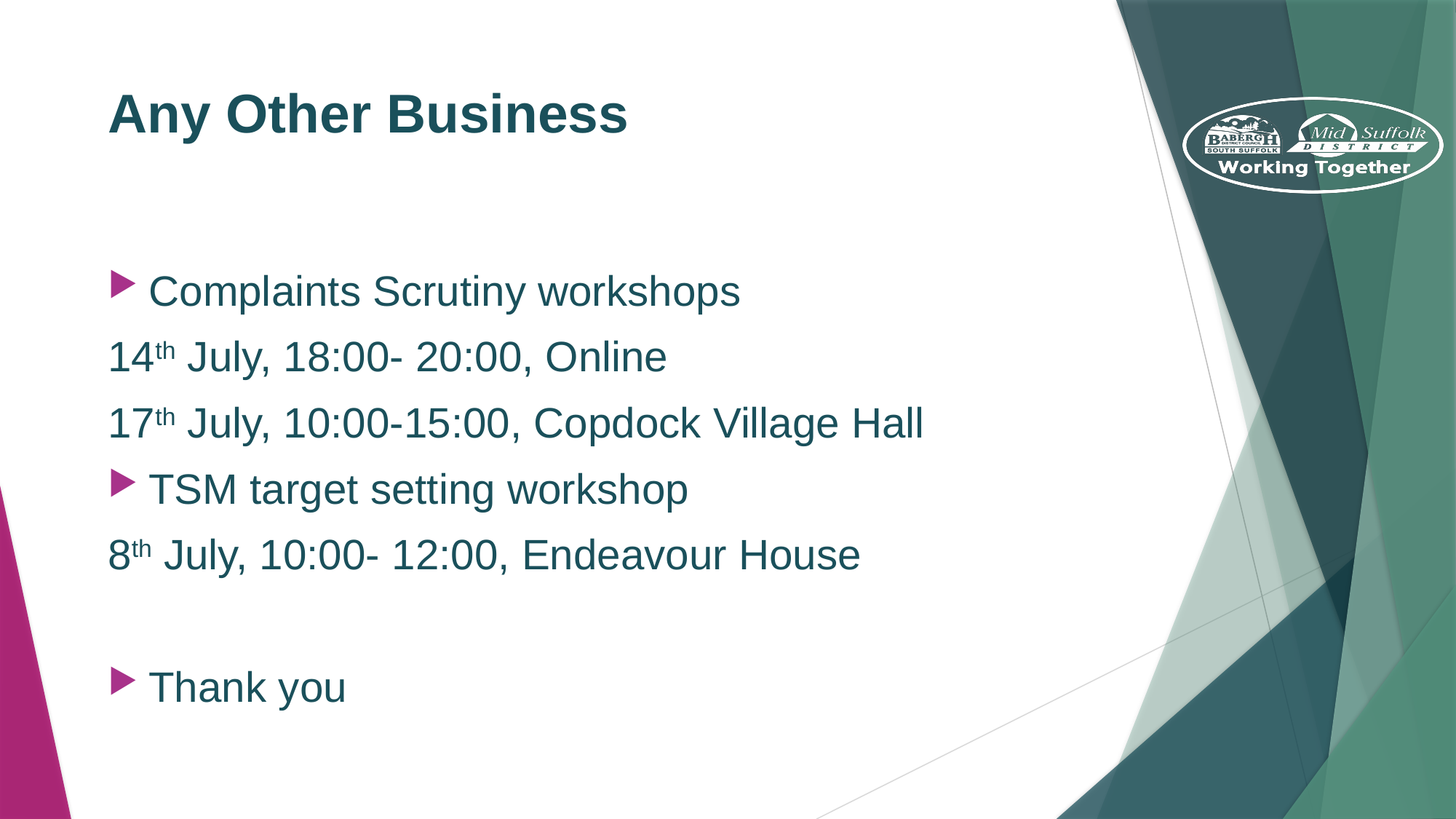

# Any Other Business
Complaints Scrutiny workshops
14th July, 18:00- 20:00, Online
17th July, 10:00-15:00, Copdock Village Hall
TSM target setting workshop
8th July, 10:00- 12:00, Endeavour House

Thank you